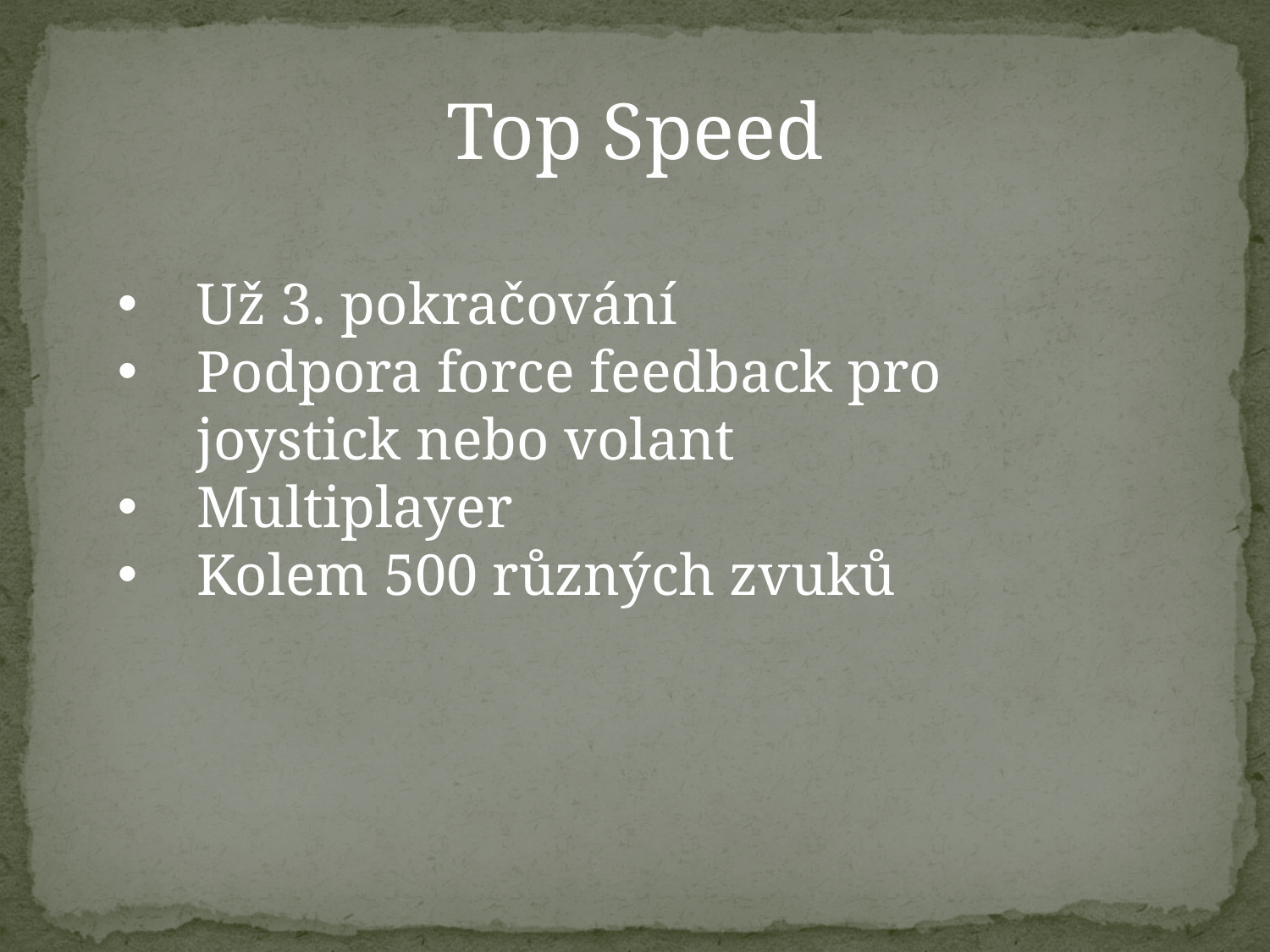

Top Speed

Už 3. pokračování
Podpora force feedback pro joystick nebo volant
Multiplayer
Kolem 500 různých zvuků